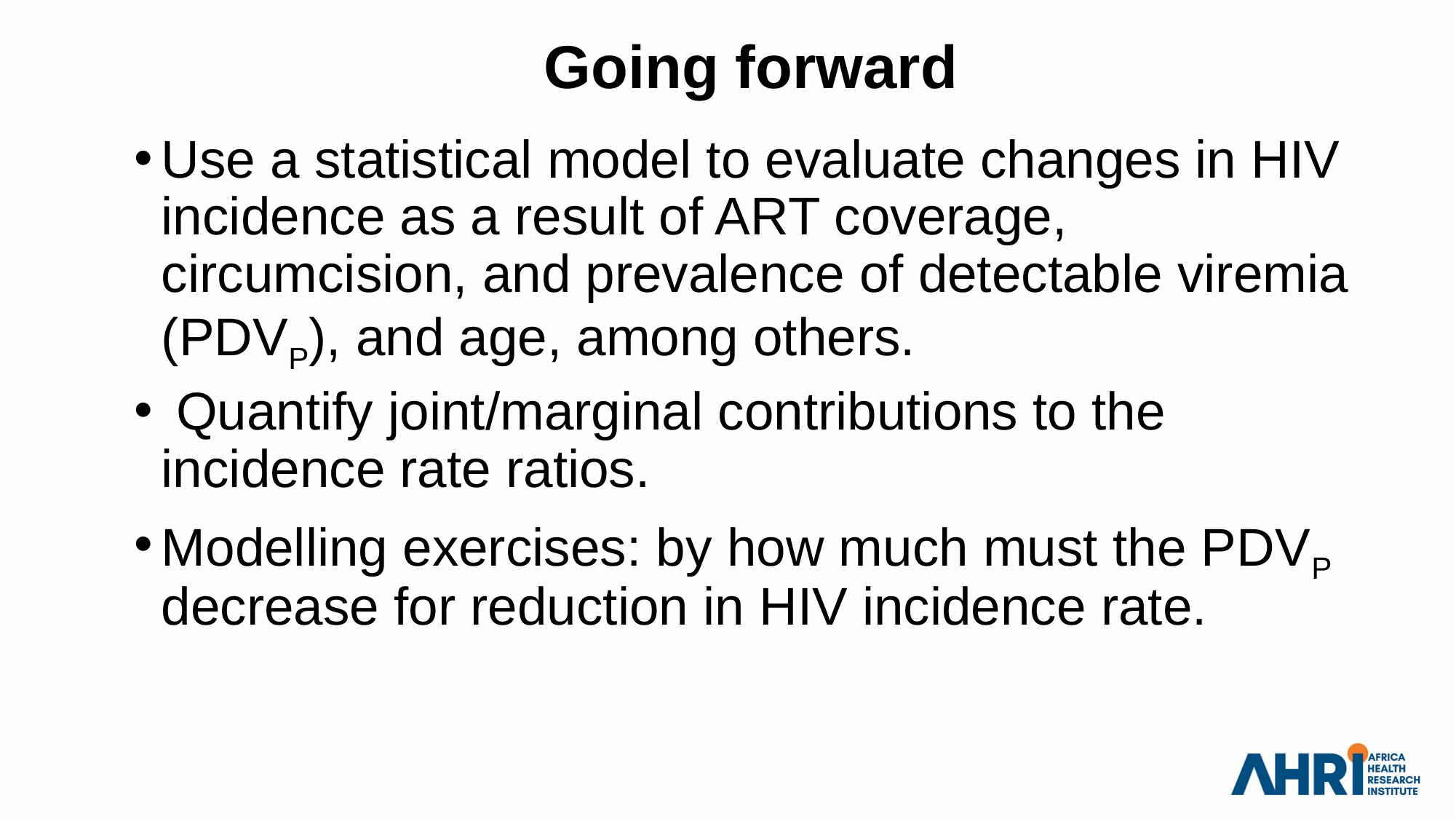

Going forward
Use a statistical model to evaluate changes in HIV incidence as a result of ART coverage, circumcision, and prevalence of detectable viremia (PDVP), and age, among others.
 Quantify joint/marginal contributions to the incidence rate ratios.
Modelling exercises: by how much must the PDVP decrease for reduction in HIV incidence rate.